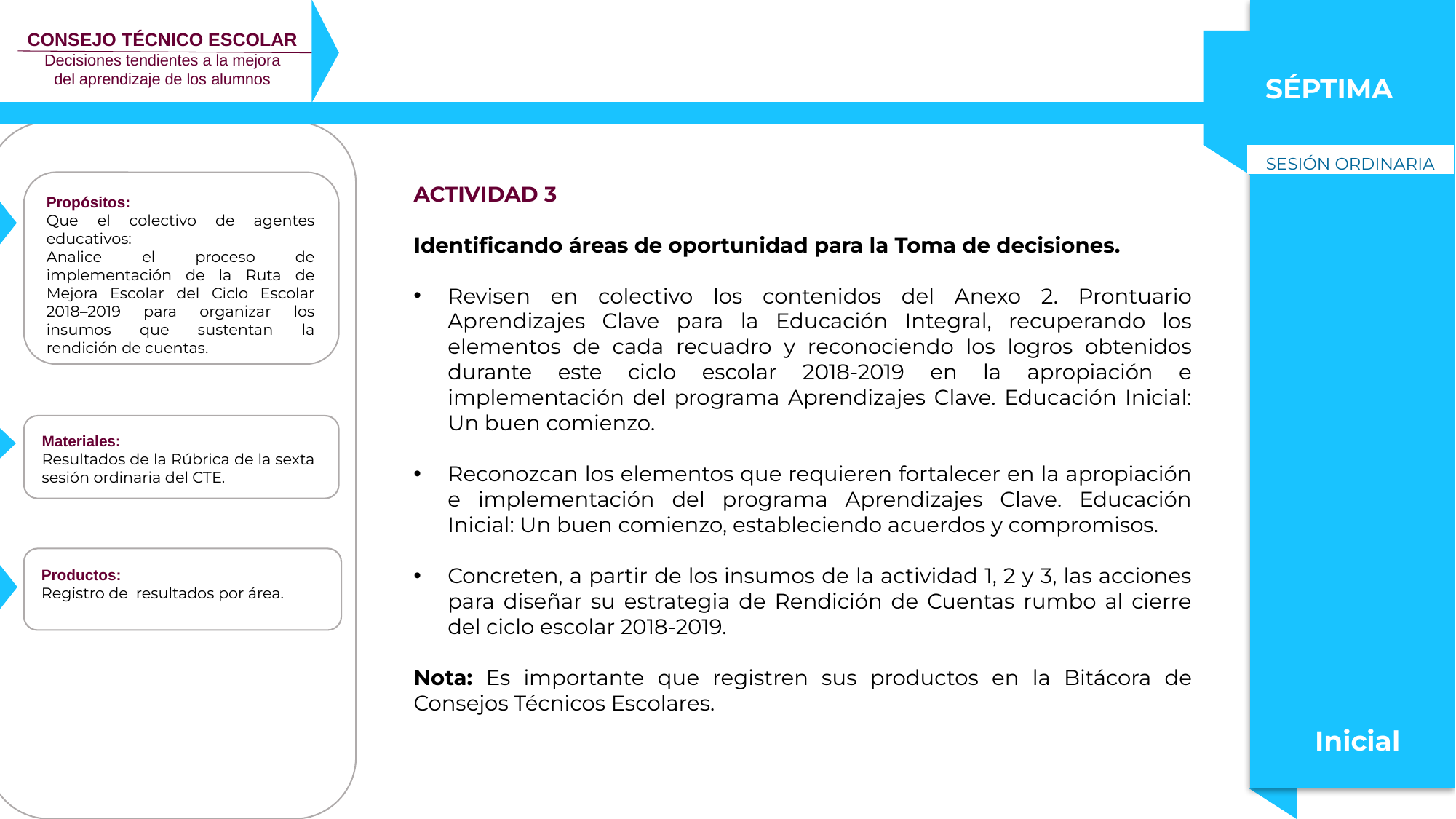

CONSEJO TÉCNICO ESCOLAR
Decisiones tendientes a la mejora
del aprendizaje de los alumnos
SÉPTIMA

SESIÓN ORDINARIA

ACTIVIDAD 3

Identificando áreas de oportunidad para la Toma de decisiones.

Revisen en colectivo los contenidos del Anexo 2. Prontuario Aprendizajes Clave para la Educación Integral, recuperando los elementos de cada recuadro y reconociendo los logros obtenidos durante este ciclo escolar 2018-2019 en la apropiación e implementación del programa Aprendizajes Clave. Educación Inicial: Un buen comienzo.

Reconozcan los elementos que requieren fortalecer en la apropiación e implementación del programa Aprendizajes Clave. Educación Inicial: Un buen comienzo, estableciendo acuerdos y compromisos.

Concreten, a partir de los insumos de la actividad 1, 2 y 3, las acciones para diseñar su estrategia de Rendición de Cuentas rumbo al cierre del ciclo escolar 2018-2019.

Nota: Es importante que registren sus productos en la Bitácora de Consejos Técnicos Escolares.
Propósitos:
Que el colectivo de agentes educativos:
Analice el proceso de implementación de la Ruta de Mejora Escolar del Ciclo Escolar 2018–2019 para organizar los insumos que sustentan la rendición de cuentas.

Materiales:
Resultados de la Rúbrica de la sexta sesión ordinaria del CTE.

Productos:
Registro de  resultados por área.

Inicial